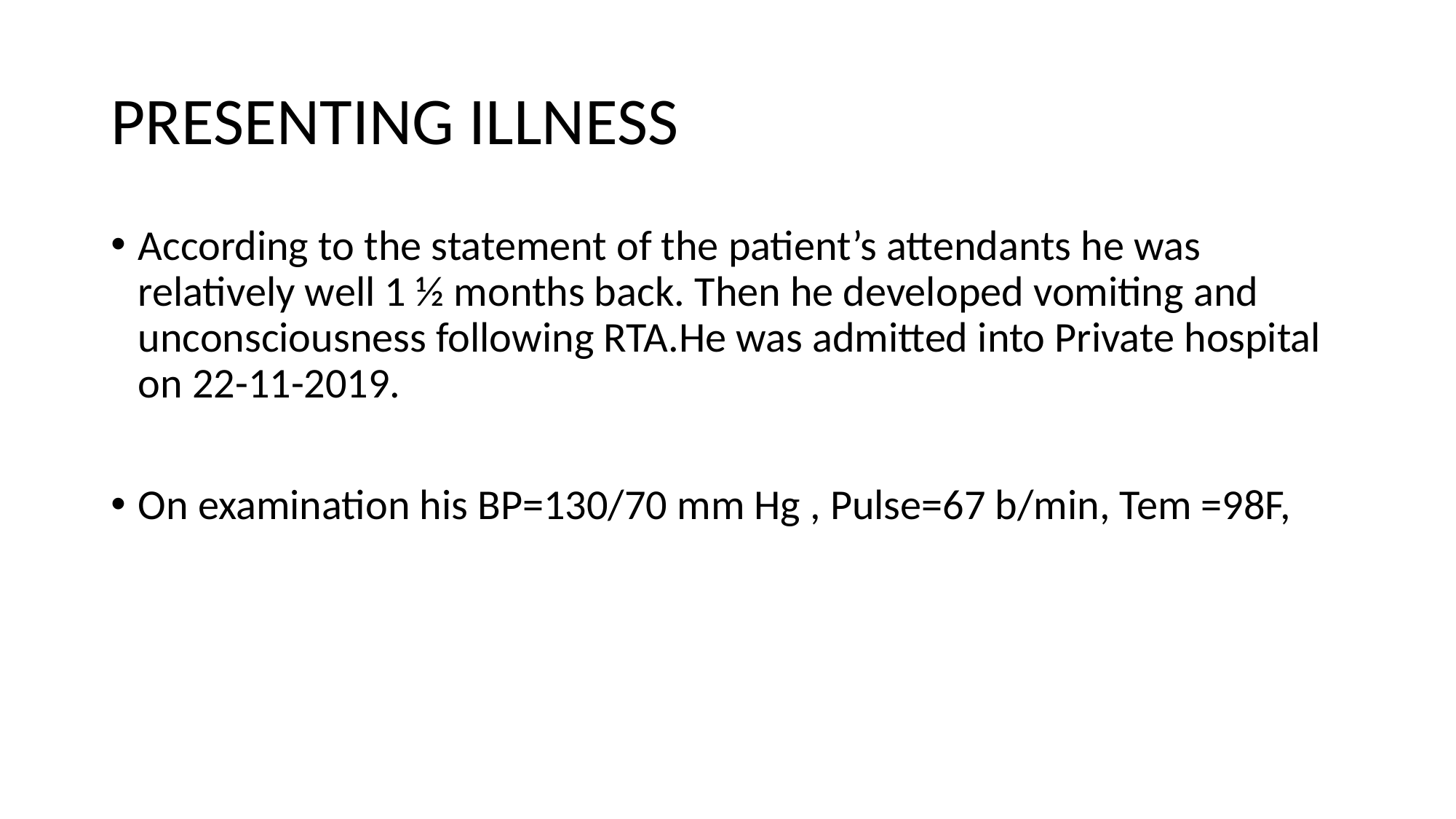

# PRESENTING ILLNESS
According to the statement of the patient’s attendants he was relatively well 1 ½ months back. Then he developed vomiting and unconsciousness following RTA.He was admitted into Private hospital on 22-11-2019.

On examination his BP=130/70 mm Hg , Pulse=67 b/min, Tem =98F,